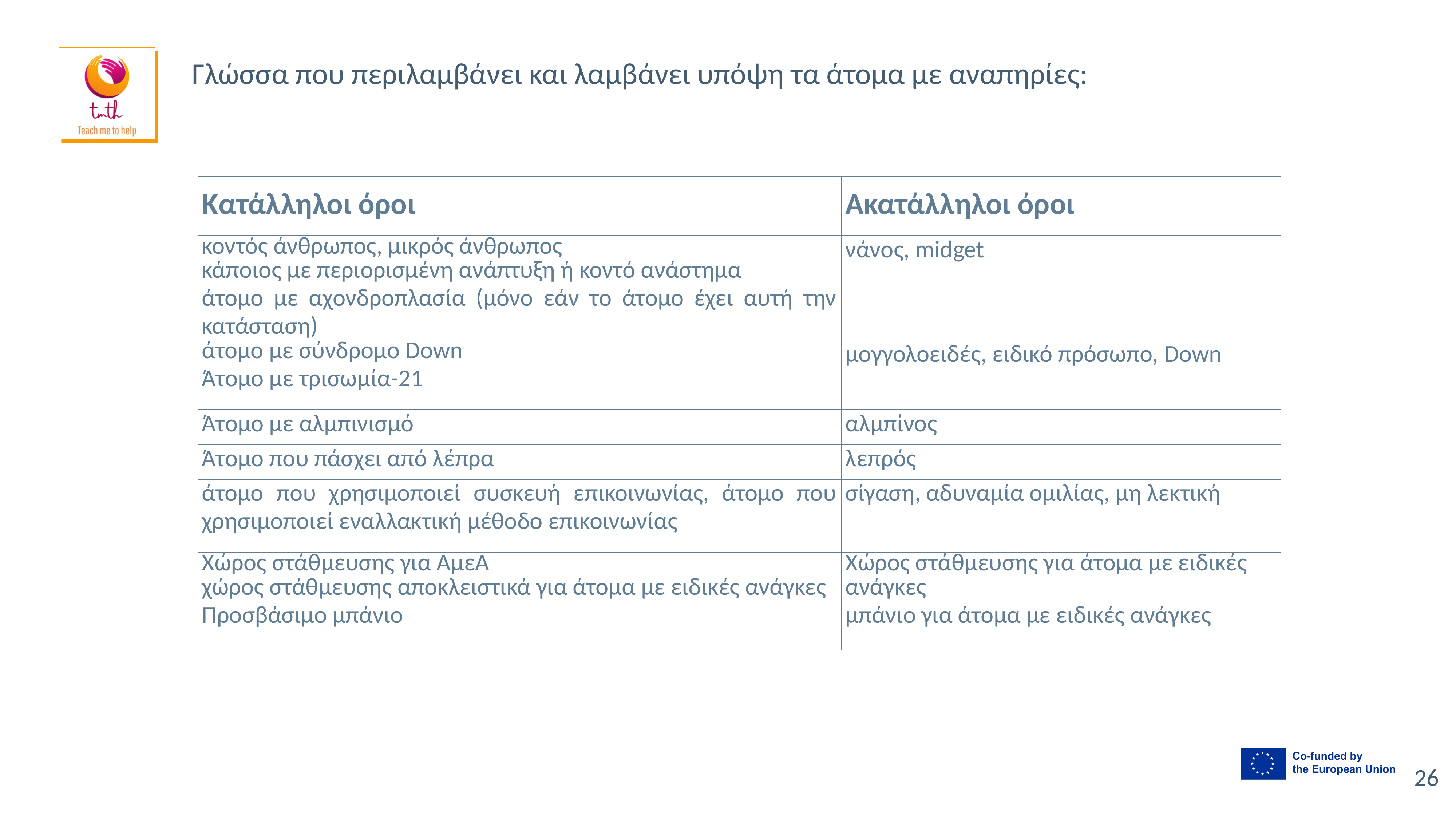

Γλώσσα που περιλαμβάνει και λαμβάνει υπόψη τα άτομα με αναπηρίες:
| Κατάλληλοι όροι | Ακατάλληλοι όροι |
| --- | --- |
| κοντός άνθρωπος, μικρός άνθρωπος κάποιος με περιορισμένη ανάπτυξη ή κοντό ανάστημα άτομο με αχονδροπλασία (μόνο εάν το άτομο έχει αυτή την κατάσταση) | νάνος, midget |
| άτομο με σύνδρομο Down Άτομο με τρισωμία-21 | μογγολοειδές, ειδικό πρόσωπο, Down |
| Άτομο με αλμπινισμό | αλμπίνος |
| Άτομο που πάσχει από λέπρα | λεπρός |
| άτομο που χρησιμοποιεί συσκευή επικοινωνίας, άτομο που χρησιμοποιεί εναλλακτική μέθοδο επικοινωνίας | σίγαση, αδυναμία ομιλίας, μη λεκτική |
| Χώρος στάθμευσης για ΑμεΑ χώρος στάθμευσης αποκλειστικά για άτομα με ειδικές ανάγκες Προσβάσιμο μπάνιο | Χώρος στάθμευσης για άτομα με ειδικές ανάγκες μπάνιο για άτομα με ειδικές ανάγκες |
26